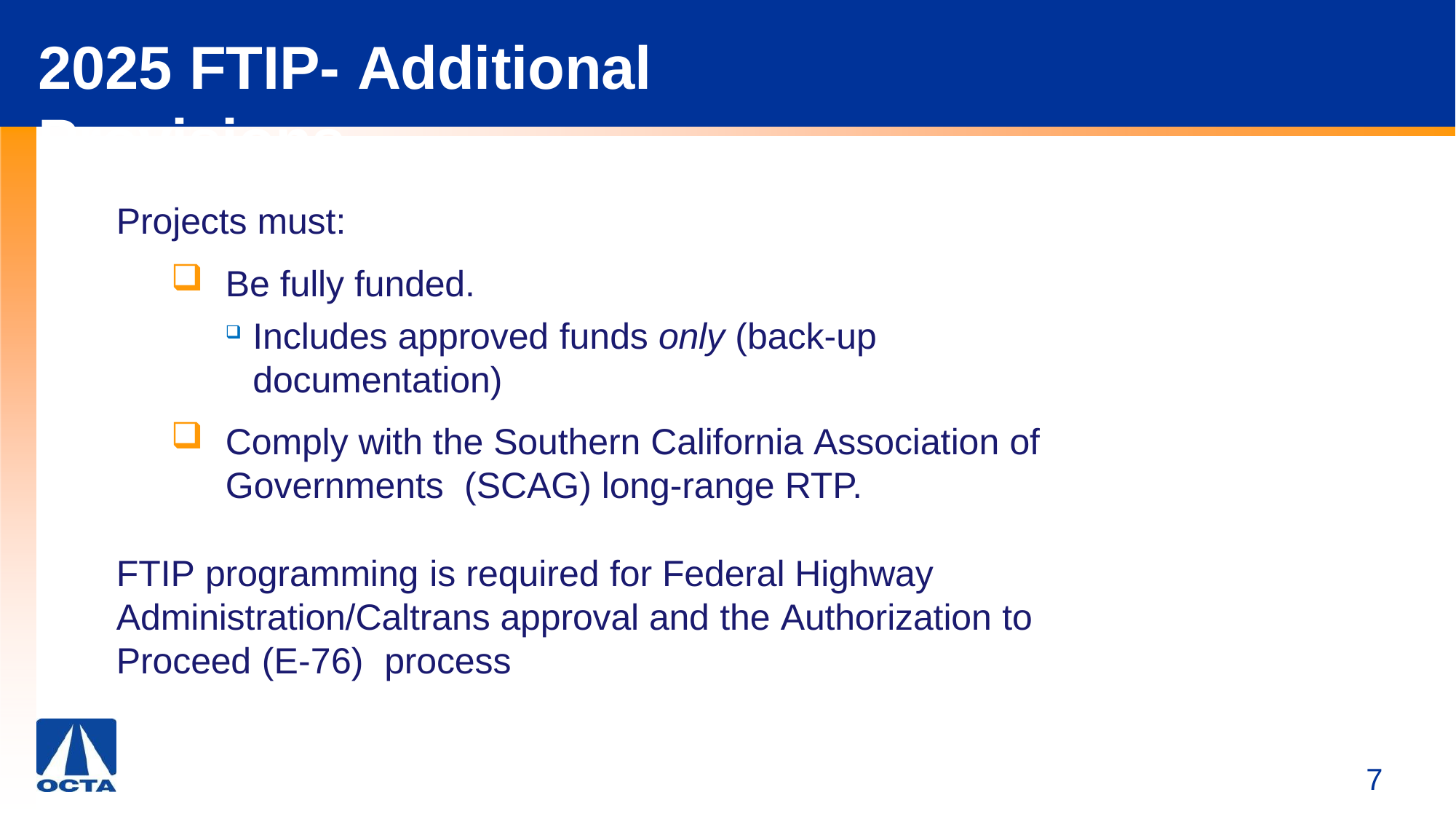

# 2025 FTIP- Additional Provisions
Projects must:
Be fully funded.
Includes approved funds only (back-up documentation)
Comply with the Southern California Association of Governments  (SCAG) long-range RTP.

FTIP programming is required for Federal Highway Administration/Caltrans approval and the Authorization to Proceed (E-76)  process
7